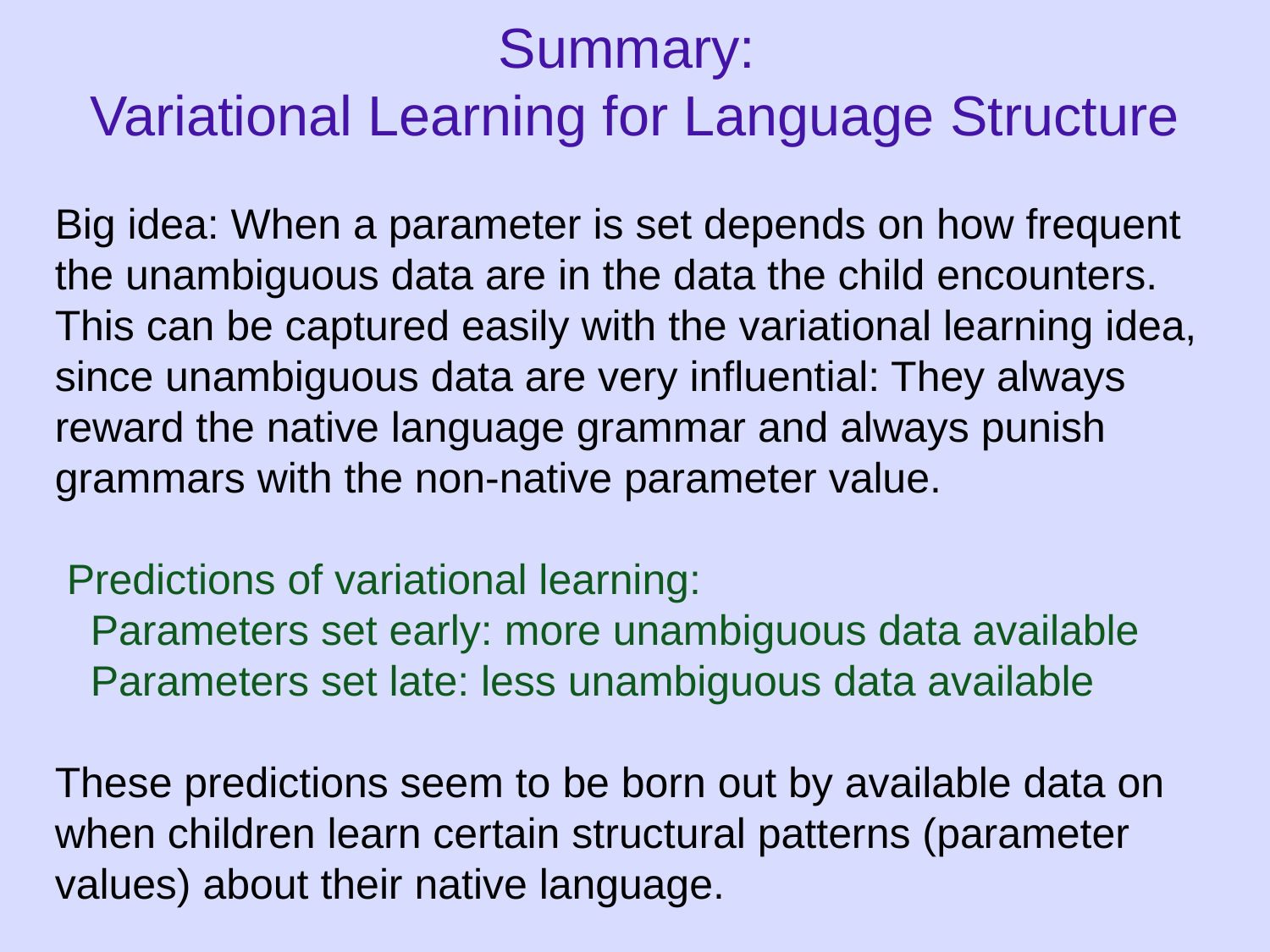

# Summary: Variational Learning for Language Structure
Big idea: When a parameter is set depends on how frequent the unambiguous data are in the data the child encounters. This can be captured easily with the variational learning idea, since unambiguous data are very influential: They always reward the native language grammar and always punish grammars with the non-native parameter value.

 Predictions of variational learning:
   Parameters set early: more unambiguous data available
   Parameters set late: less unambiguous data available

These predictions seem to be born out by available data on when children learn certain structural patterns (parameter values) about their native language.